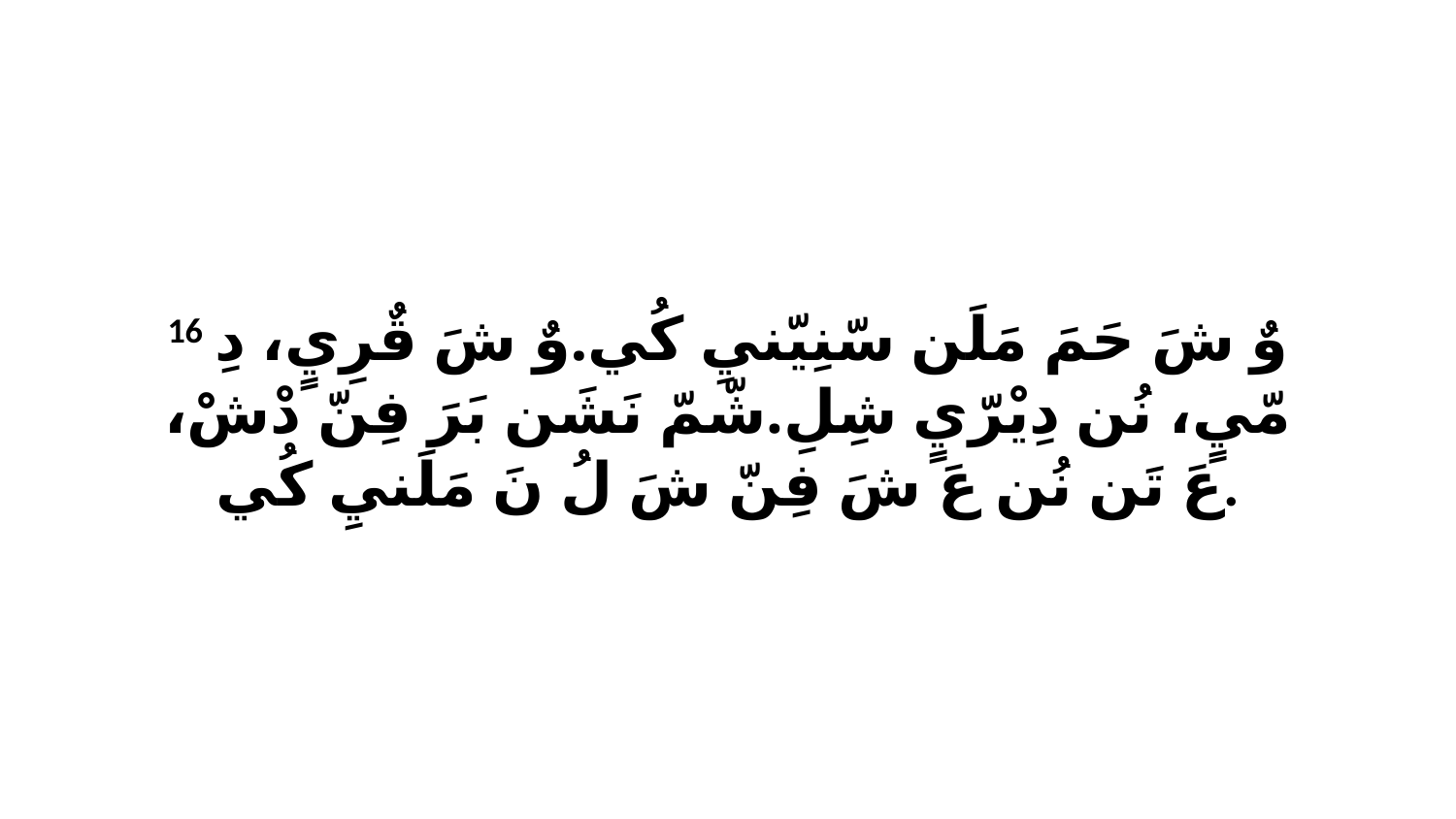

16 وٌ شَ حَمَ مَلَن سّنِيّنيِ كُي.وٌ شَ قٌرِيٍ، دِ مّيٍ، نُن دِيْرّيٍ شِلِ.شّمّ نَشَن بَرَ فِنّ دْشْ، عَ تَن نُن عَ شَ فِنّ شَ لُ نَ مَلَنيِ كُي.